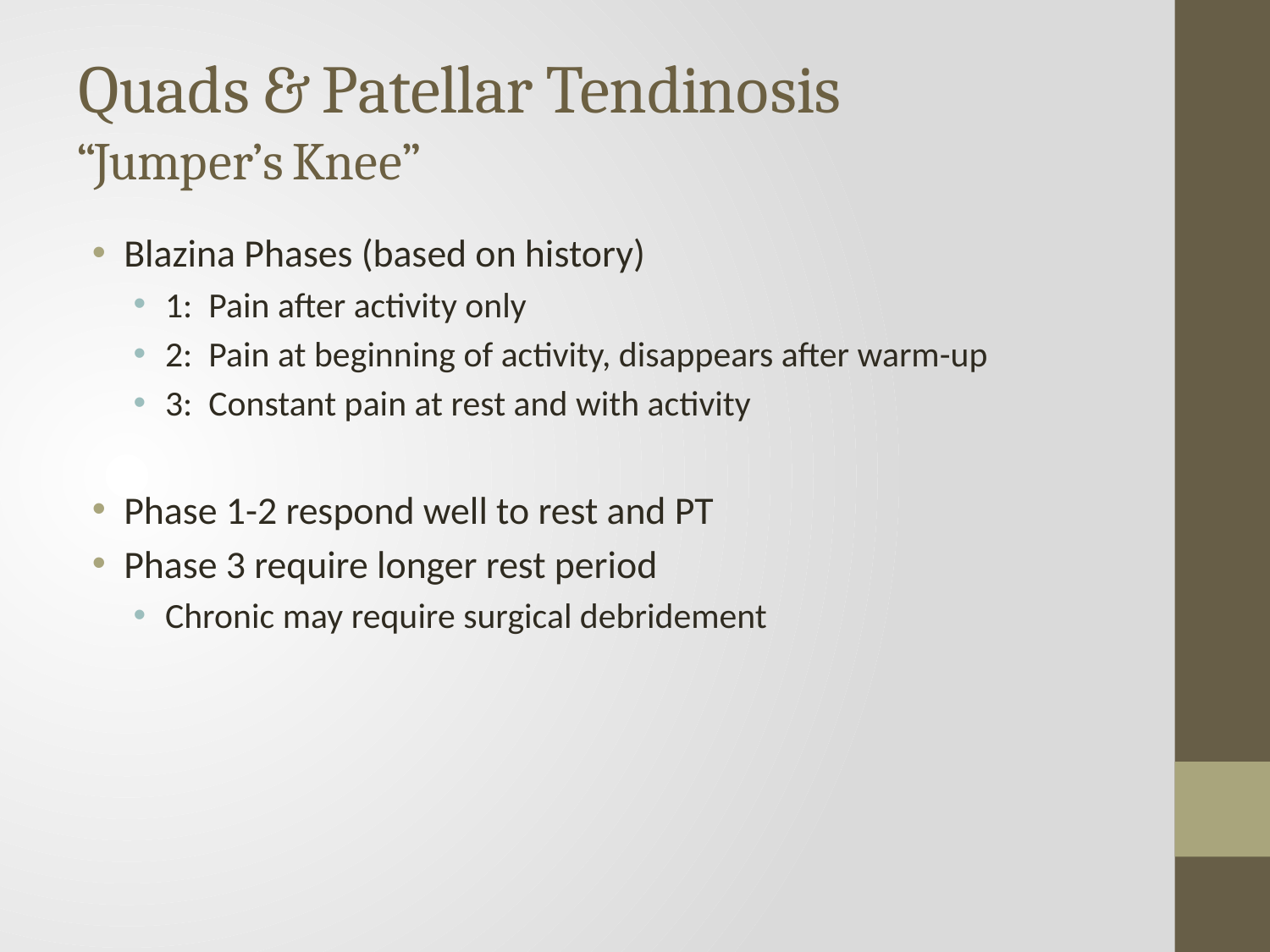

# Quads & Patellar Tendinosis “Jumper’s Knee”
Blazina Phases (based on history)
1:  Pain after activity only
2:  Pain at beginning of activity, disappears after warm-up
3:  Constant pain at rest and with activity

Phase 1-2 respond well to rest and PT
Phase 3 require longer rest period
Chronic may require surgical debridement